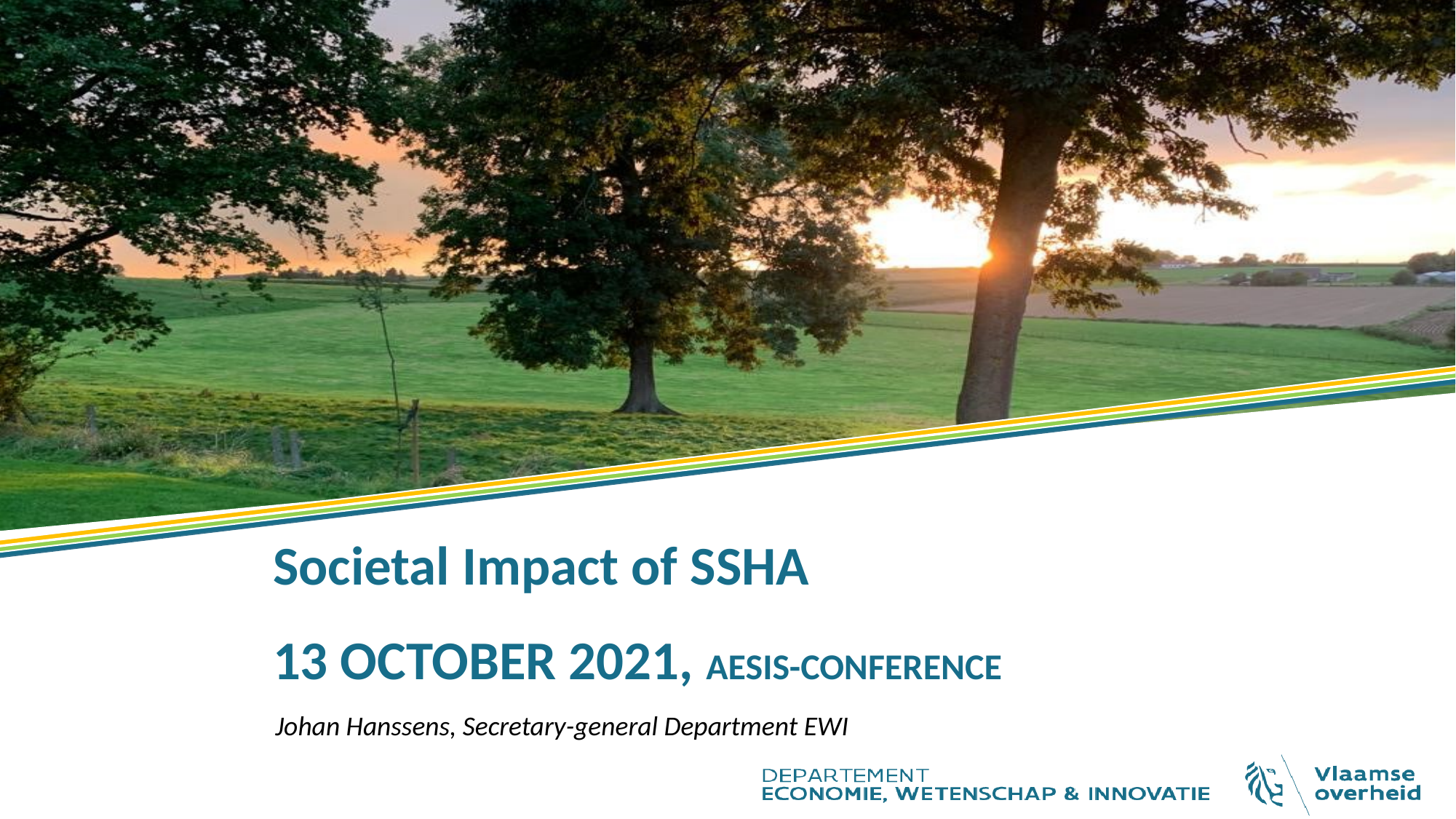

Societal Impact of SSHA
# 13 october 2021, AESIS-Conference
Johan Hanssens, Secretary-general Department EWI